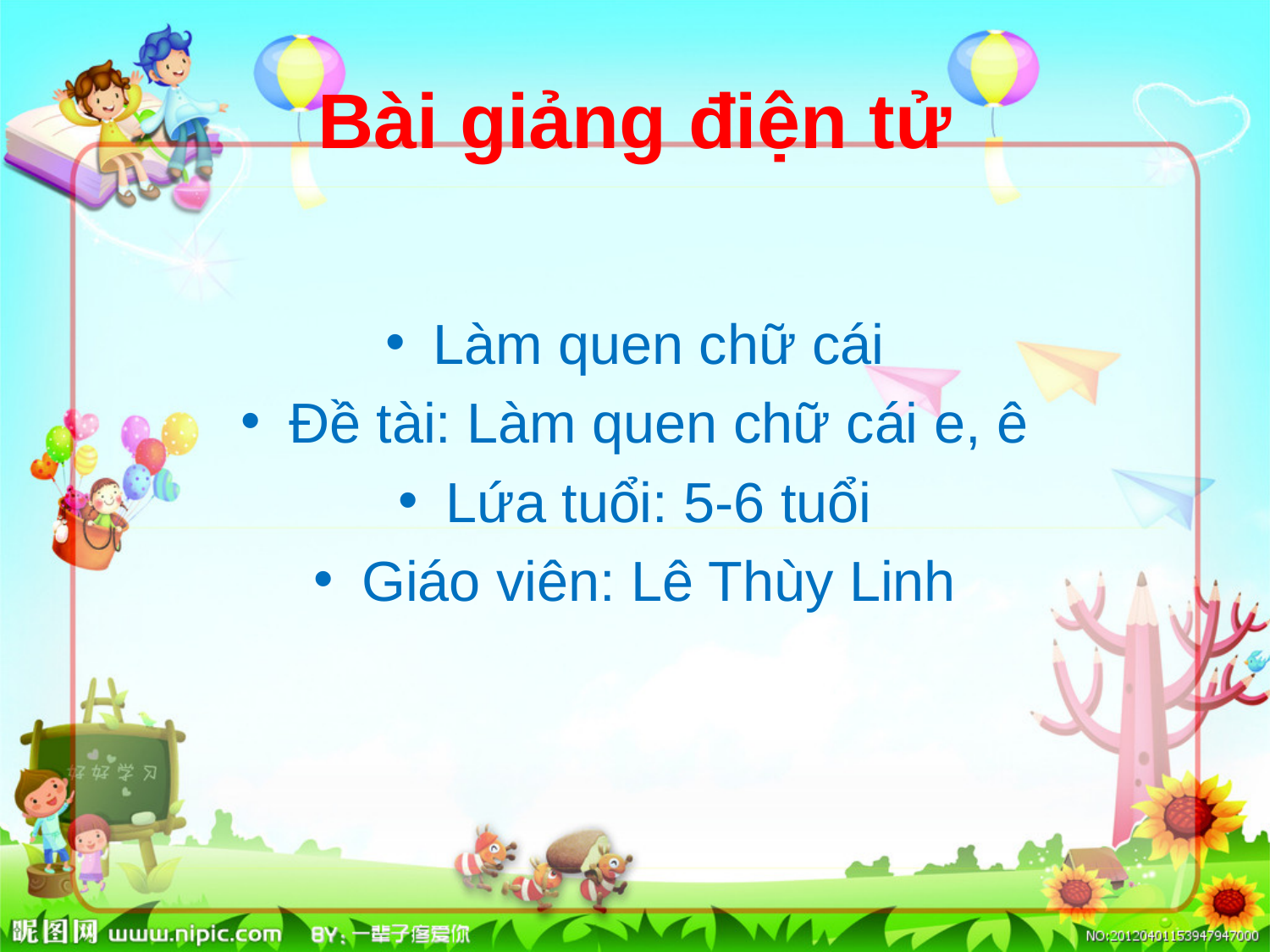

# Bài giảng điện tử

Làm quen chữ cái
Đề tài: Làm quen chữ cái e, ê
Lứa tuổi: 5-6 tuổi
Giáo viên: Lê Thùy Linh